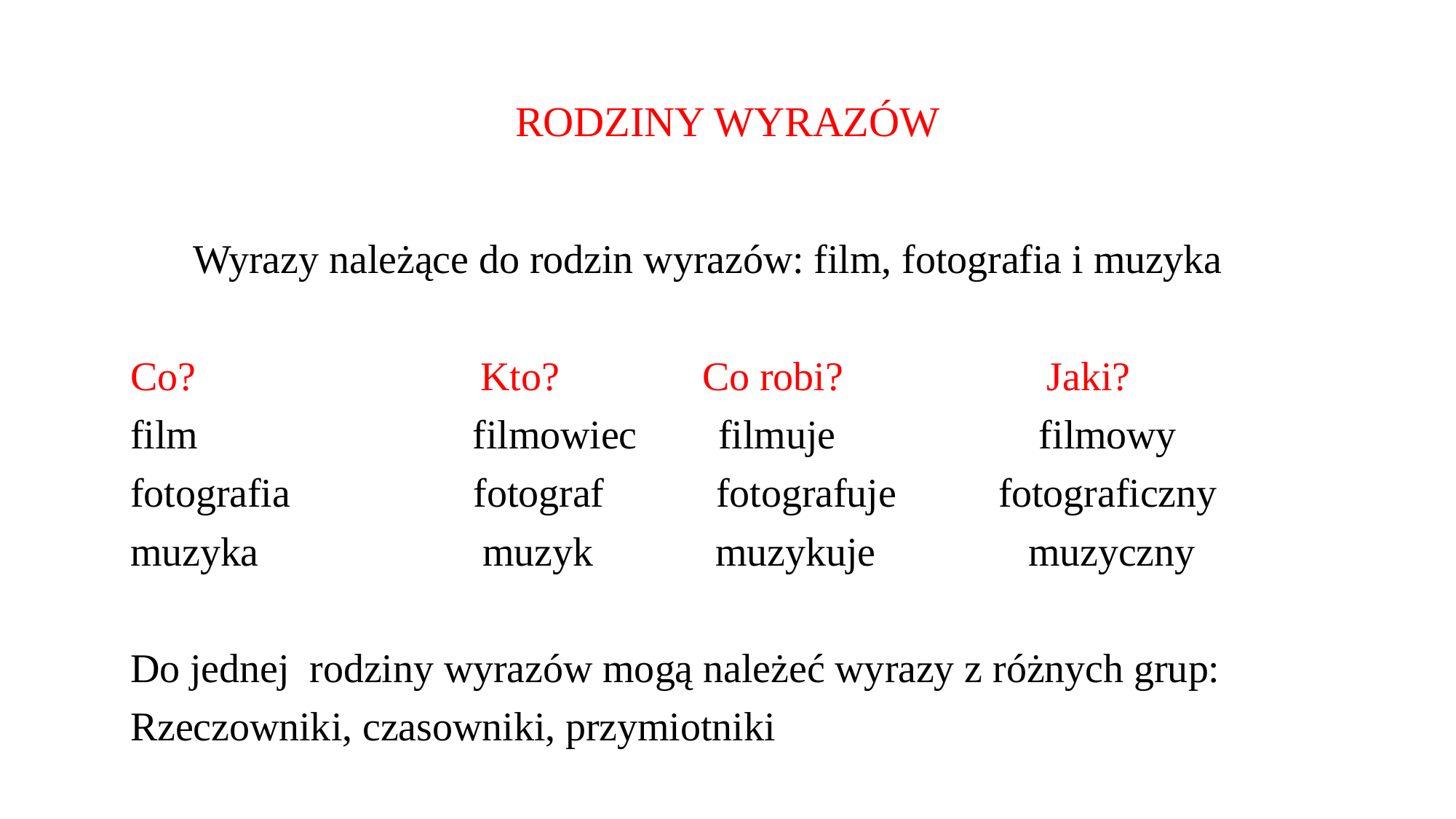

# RODZINY WYRAZÓW

Wyrazy należące do rodzin wyrazów: film, fotografia i muzyka

Co?                            Kto?              Co robi?                    Jaki?
film                           filmowiec        filmuje                    filmowy
fotografia                  fotograf           fotografuje          fotograficzny
muzyka                      muzyk            muzykuje               muzyczny

Do jednej  rodziny wyrazów mogą należeć wyrazy z różnych grup:
Rzeczowniki, czasowniki, przymiotniki